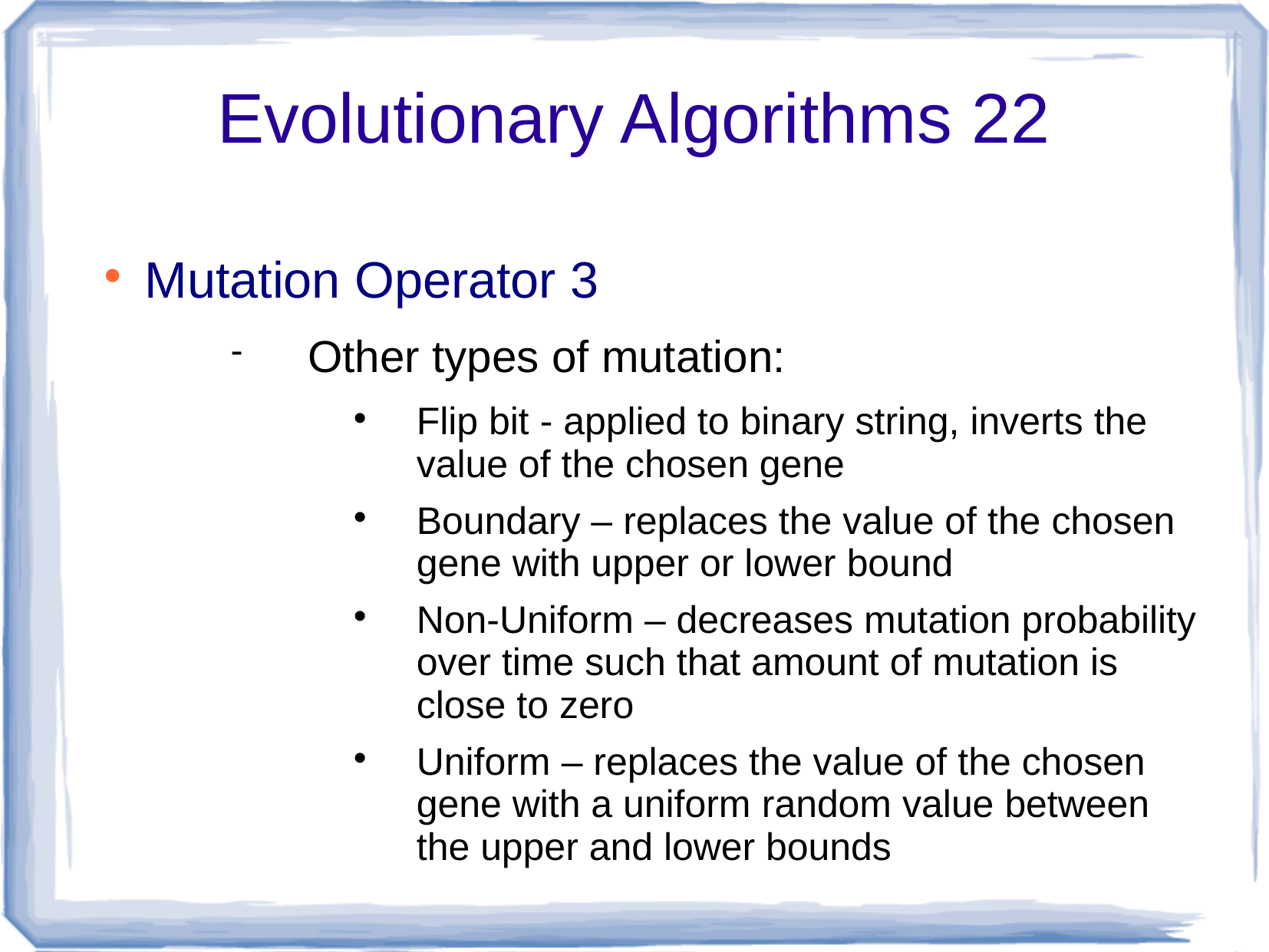

# Evolutionary Algorithms 22
Mutation Operator 3
Other types of mutation:
Flip bit - applied to binary string, inverts the value of the chosen gene
Boundary – replaces the value of the chosen gene with upper or lower bound
Non-Uniform – decreases mutation probability over time such that amount of mutation is close to zero
Uniform – replaces the value of the chosen gene with a uniform random value between the upper and lower bounds